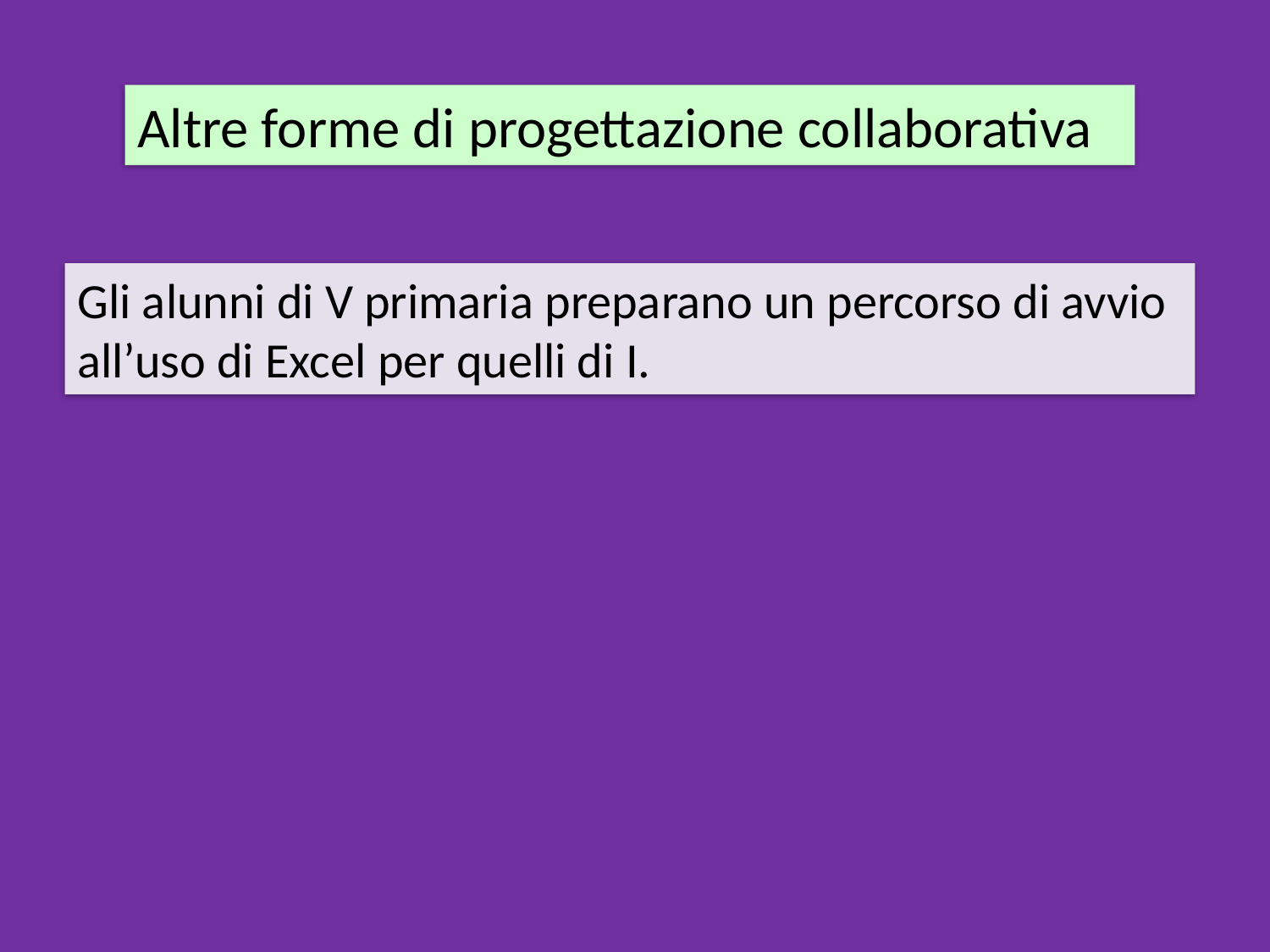

Altre forme di progettazione collaborativa
Gli alunni di V primaria preparano un percorso di avvio all’uso di Excel per quelli di I.